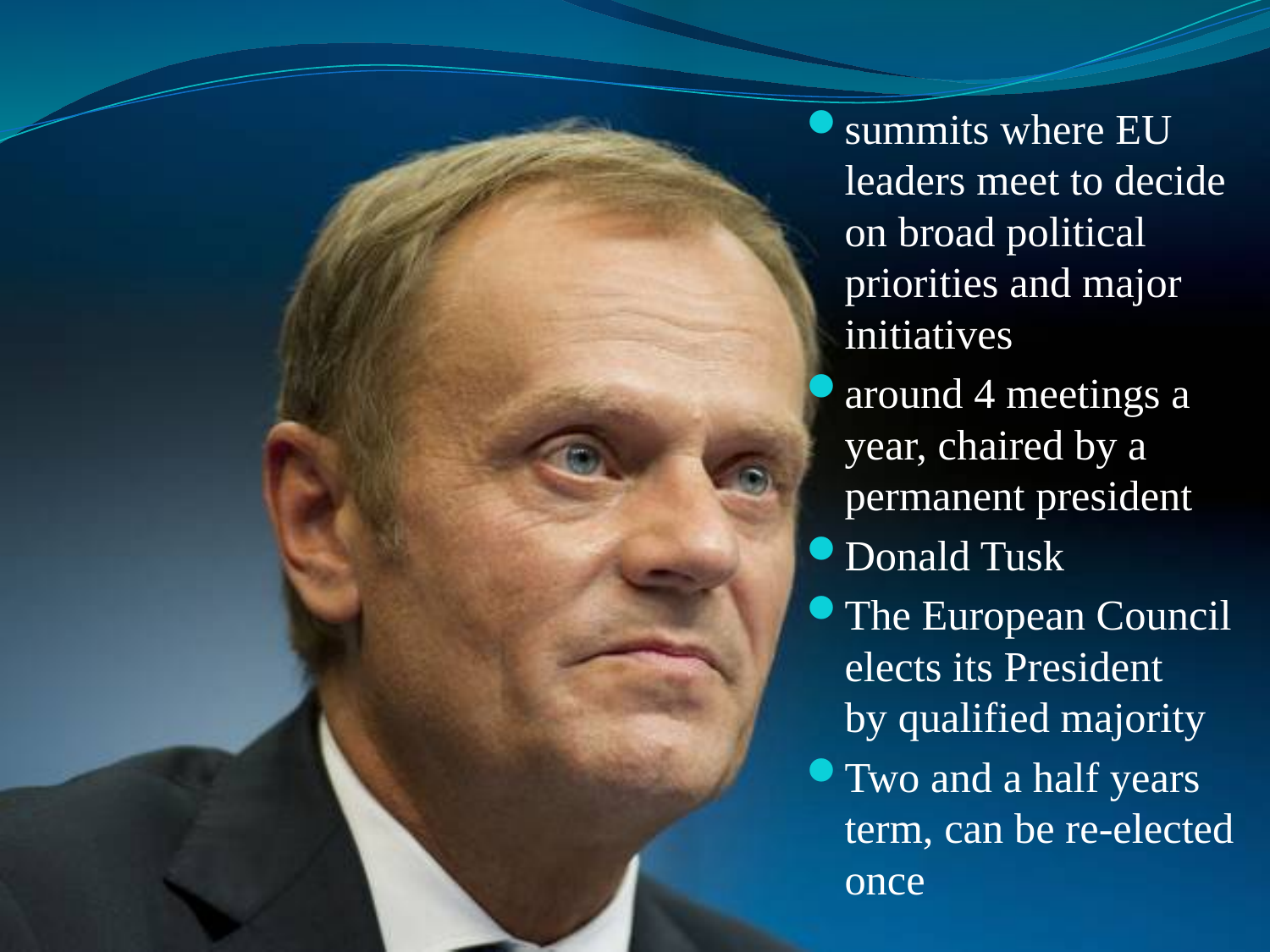

summits where EU leaders meet to decide on broad political priorities and major initiatives
around 4 meetings a year, chaired by a permanent president
Donald Tusk
The European Council elects its President by qualified majority
Two and a half years term, can be re-elected once